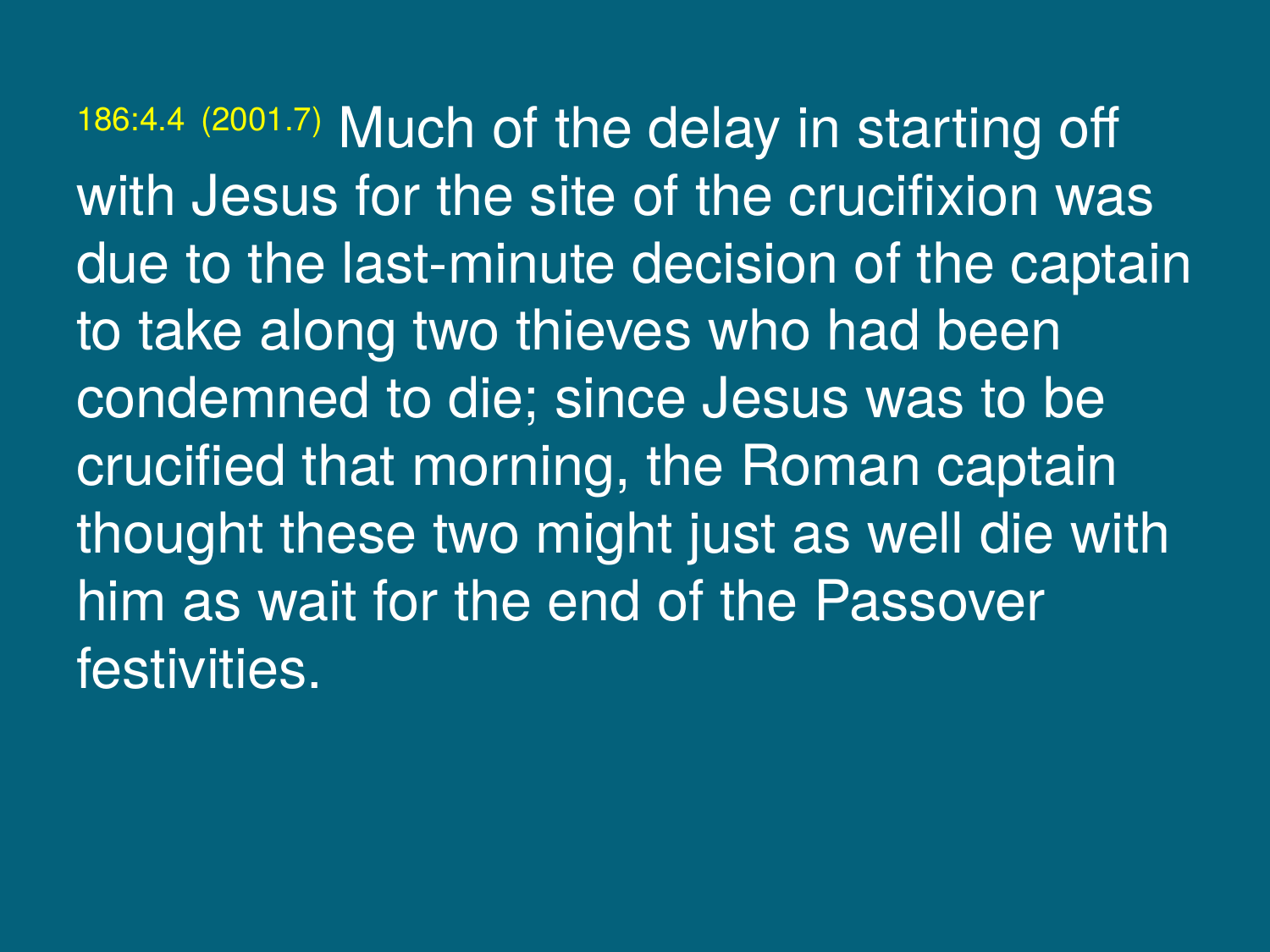

186:4.4 (2001.7) Much of the delay in starting off with Jesus for the site of the crucifixion was due to the last-minute decision of the captain to take along two thieves who had been condemned to die; since Jesus was to be crucified that morning, the Roman captain thought these two might just as well die with him as wait for the end of the Passover festivities.